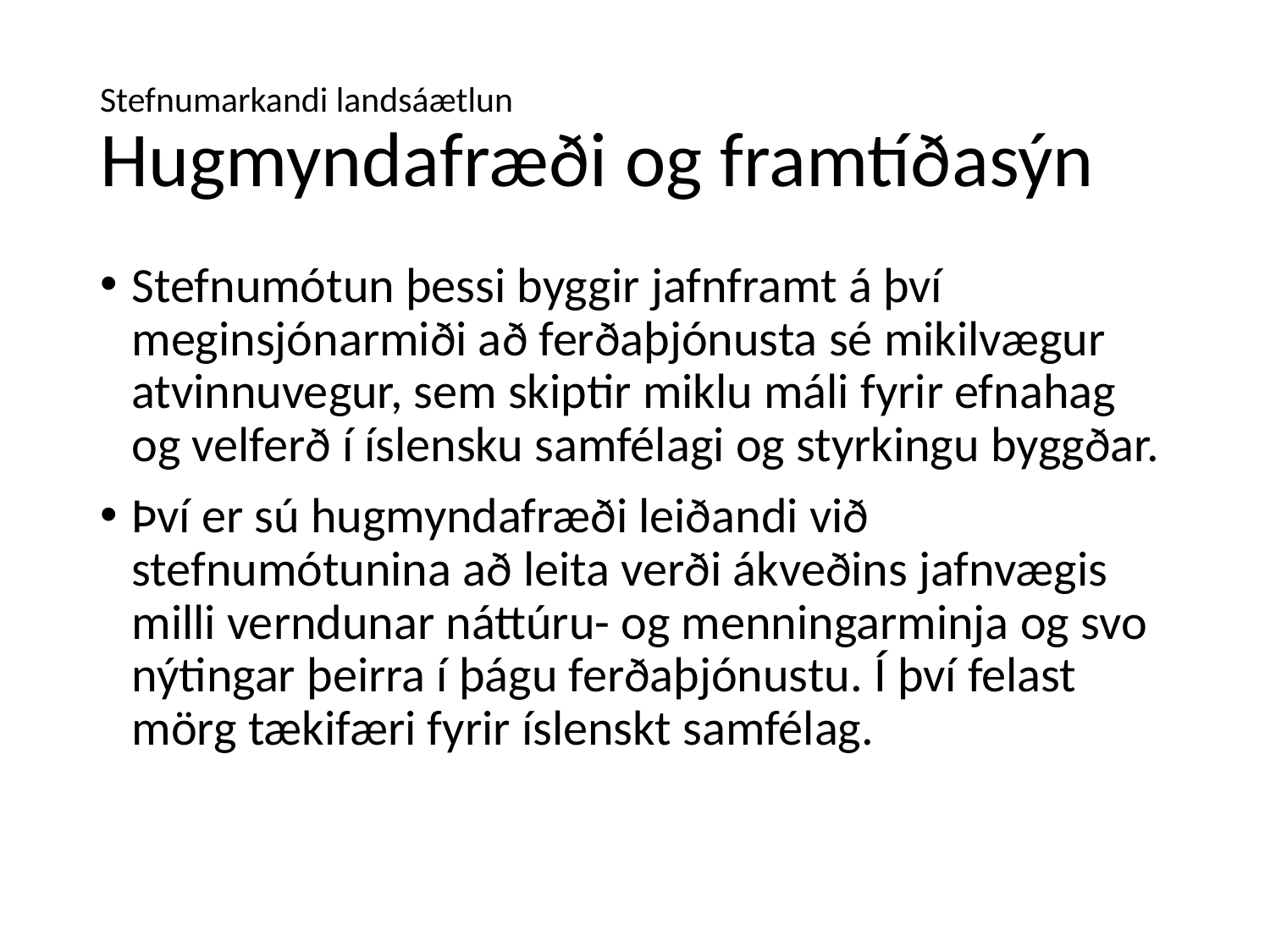

# Stefnumarkandi landsáætlun Hugmyndafræði og framtíðasýn
Stefnumótun þessi byggir jafnframt á því meginsjónarmiði að ferðaþjónusta sé mikilvægur atvinnuvegur, sem skiptir miklu máli fyrir efnahag og velferð í íslensku samfélagi og styrkingu byggðar.
Því er sú hugmyndafræði leiðandi við stefnumótunina að leita verði ákveðins jafnvægis milli verndunar náttúru- og menningarminja og svo nýtingar þeirra í þágu ferðaþjónustu. Í því felast mörg tækifæri fyrir íslenskt samfélag.